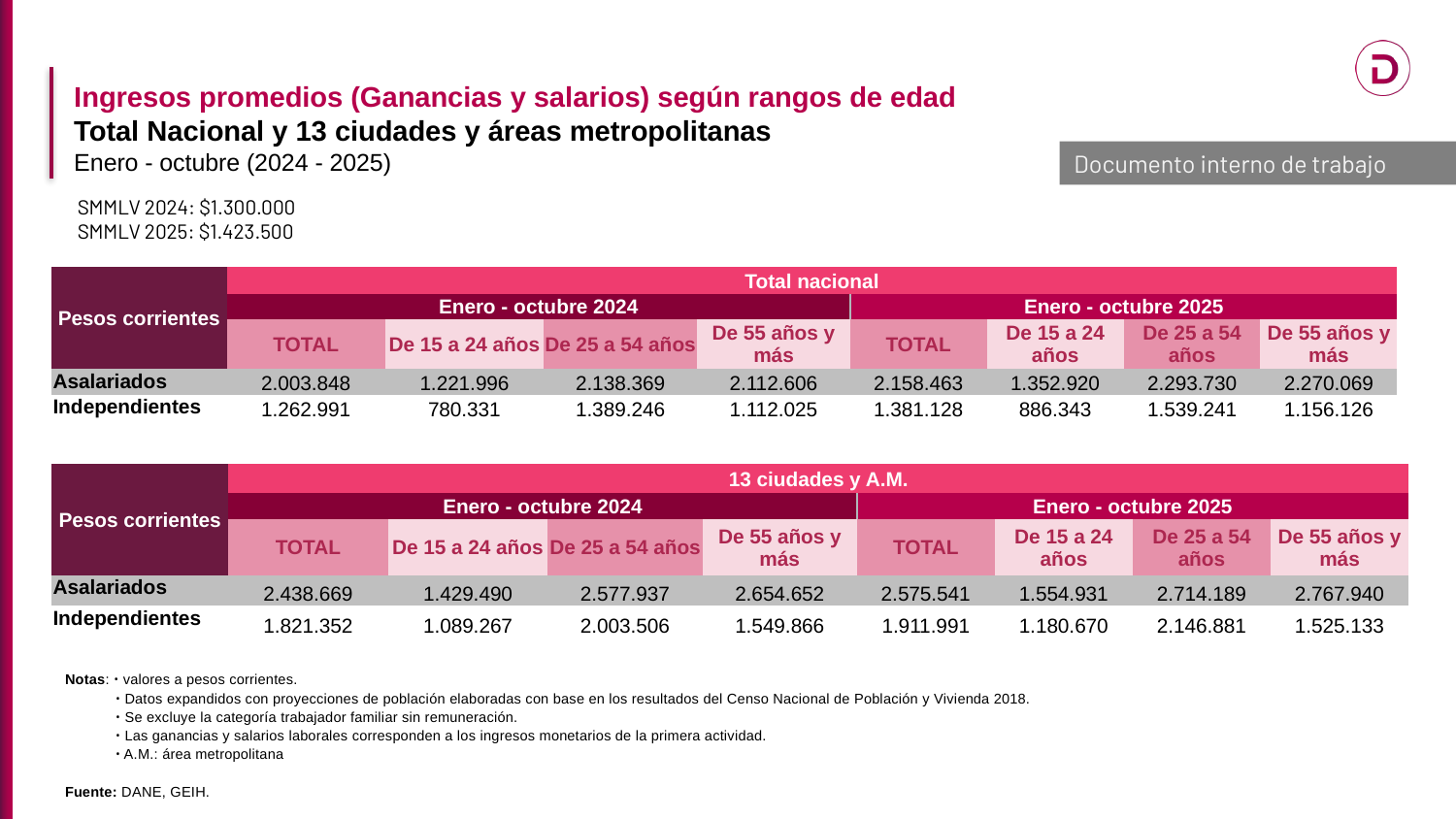

Ingresos promedios (Ganancias y salarios) según rangos de edad
Total Nacional y 13 ciudades y áreas metropolitanas
Enero - octubre (2024 - 2025)
Documento interno de trabajo
SMMLV 2024: $1.300.000
SMMLV 2025: $1.423.500
| Pesos corrientes | Total nacional |  |  |  |  |  |  |  |
| --- | --- | --- | --- | --- | --- | --- | --- | --- |
|  | Enero - octubre 2024 |  |  |  | Enero - octubre 2025 |  |  |  |
|  | TOTAL | De 15 a 24 años | De 25 a 54 años | De 55 años y más | TOTAL | De 15 a 24 años | De 25 a 54 años | De 55 años y más |
| Asalariados | 2.003.848 | 1.221.996 | 2.138.369 | 2.112.606 | 2.158.463 | 1.352.920 | 2.293.730 | 2.270.069 |
| Independientes | 1.262.991 | 780.331 | 1.389.246 | 1.112.025 | 1.381.128 | 886.343 | 1.539.241 | 1.156.126 |
| Pesos corrientes | 13 ciudades y A.M. |  |  |  |  |  |  |  |
| --- | --- | --- | --- | --- | --- | --- | --- | --- |
|  | Enero - octubre 2024 |  |  |  | Enero - octubre 2025 |  |  |  |
|  | TOTAL | De 15 a 24 años | De 25 a 54 años | De 55 años y más | TOTAL | De 15 a 24 años | De 25 a 54 años | De 55 años y más |
| Asalariados | 2.438.669 | 1.429.490 | 2.577.937 | 2.654.652 | 2.575.541 | 1.554.931 | 2.714.189 | 2.767.940 |
| Independientes | 1.821.352 | 1.089.267 | 2.003.506 | 1.549.866 | 1.911.991 | 1.180.670 | 2.146.881 | 1.525.133 |
Notas: ᛫ valores a pesos corrientes.
            ᛫ Datos expandidos con proyecciones de población elaboradas con base en los resultados del Censo Nacional de Población y Vivienda 2018.
            ᛫ Se excluye la categoría trabajador familiar sin remuneración.
            ᛫ Las ganancias y salarios laborales corresponden a los ingresos monetarios de la primera actividad.
            ᛫ A.M.: área metropolitana

Fuente: DANE, GEIH.